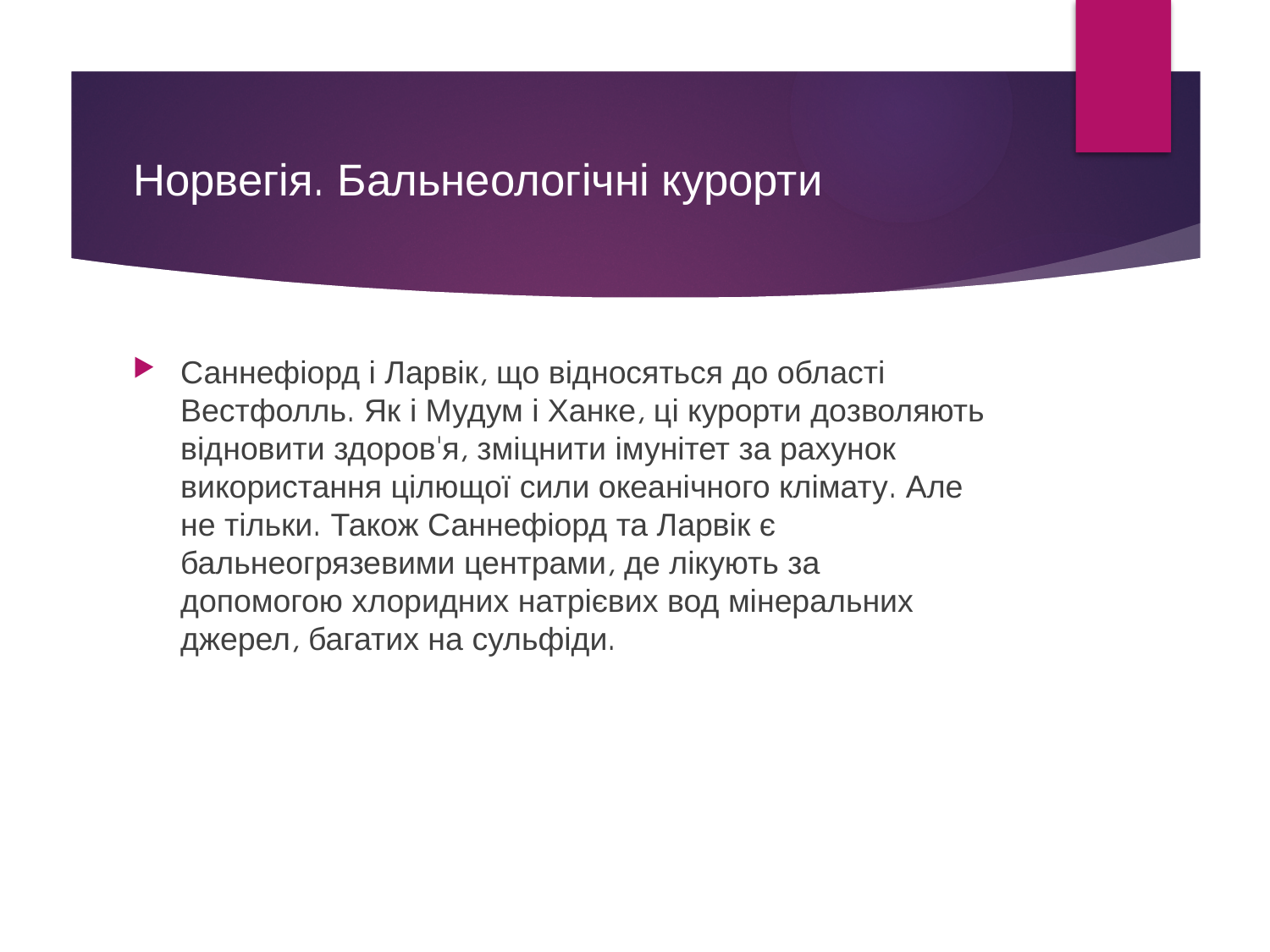

# Норвегія. Бальнеологічні курорти
Саннефіорд і Ларвік, що відносяться до області Вестфолль. Як і Мудум і Ханке, ці курорти дозволяють відновити здоров'я, зміцнити імунітет за рахунок використання цілющої сили океанічного клімату. Але не тільки. Також Саннефіорд та Ларвік є бальнеогрязевими центрами, де лікують за допомогою хлоридних натрієвих вод мінеральних джерел, багатих на сульфіди.